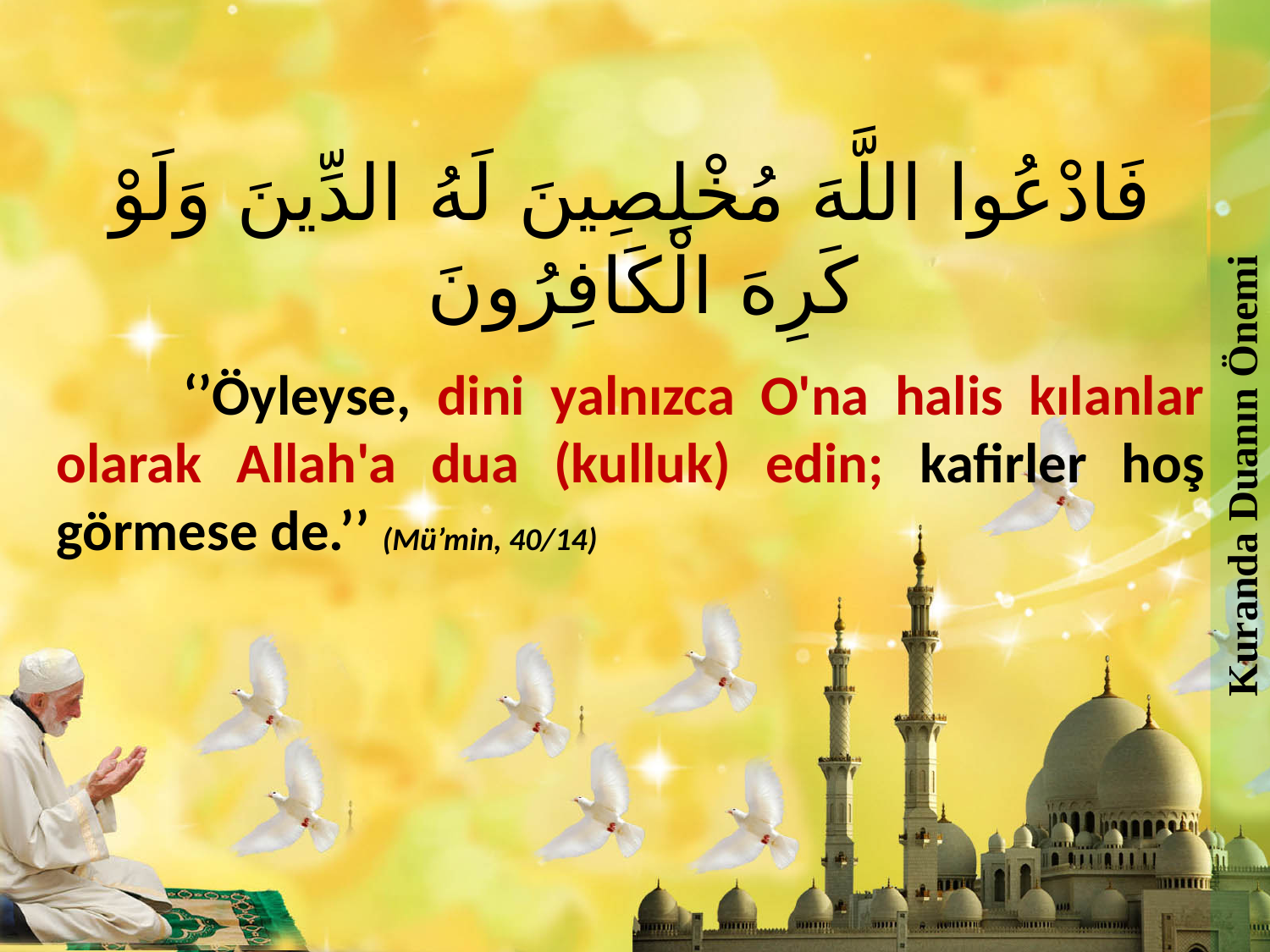

Kuranda Duanın Önemi
فَادْعُوا اللَّهَ مُخْلِصِينَ لَهُ الدِّينَ وَلَوْ كَرِهَ الْكَافِرُونَ

	‘’Öyleyse, dini yalnızca O'na halis kılanlar olarak Allah'a dua (kulluk) edin; kafirler hoş görmese de.’’ (Mü’min, 40/14)